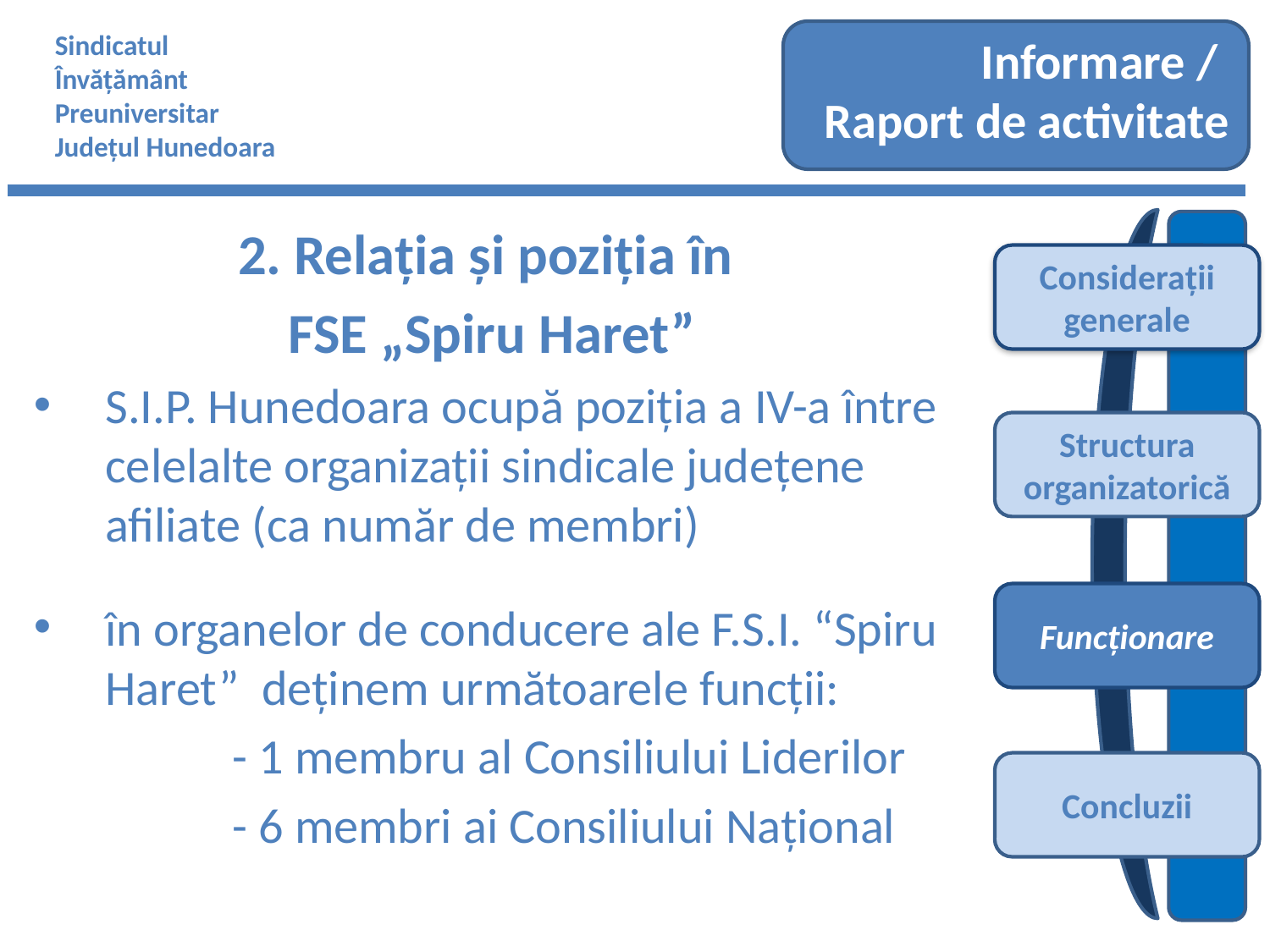

Sindicatul
Învățământ
Preuniversitar
Județul Hunedoara

Informare /
Raport de activitate

Considerații generale
Structura organizatorică
2. Relația și poziția în
FSE „Spiru Haret”
S.I.P. Hunedoara ocupă poziția a IV-a între celelalte organizații sindicale județene afiliate (ca număr de membri)

în organelor de conducere ale F.S.I. “Spiru Haret”  deținem următoarele funcții:
		- 1 membru al Consiliului Liderilor
		- 6 membri ai Consiliului Naţional

Funcționare
Concluzii